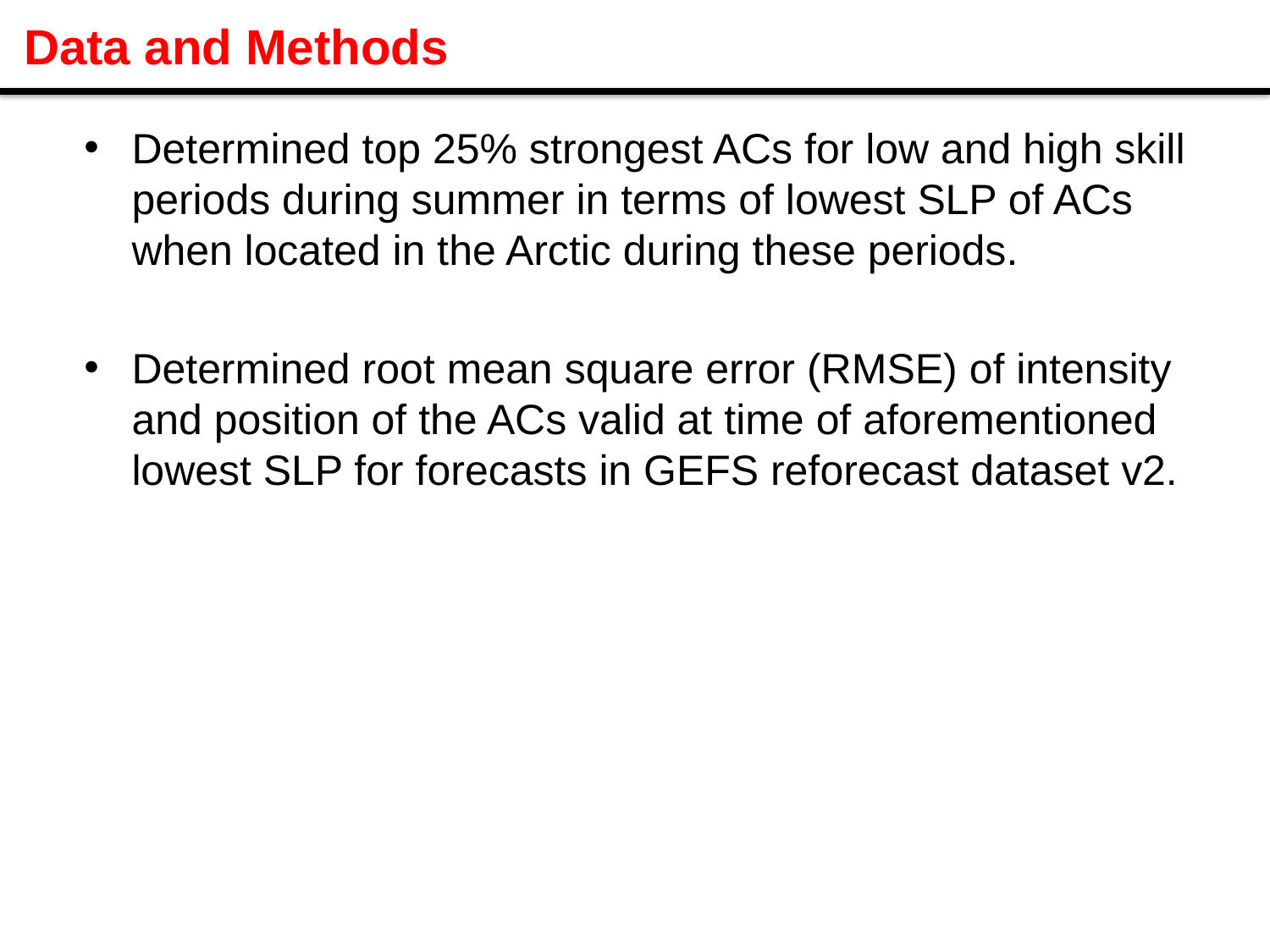

# Data and Methods
Determined top 25% strongest ACs for low and high skill periods during summer in terms of lowest SLP of ACs when located in the Arctic during these periods.

Determined root mean square error (RMSE) of intensity and position of the ACs valid at time of aforementioned lowest SLP for forecasts in GEFS reforecast dataset v2.